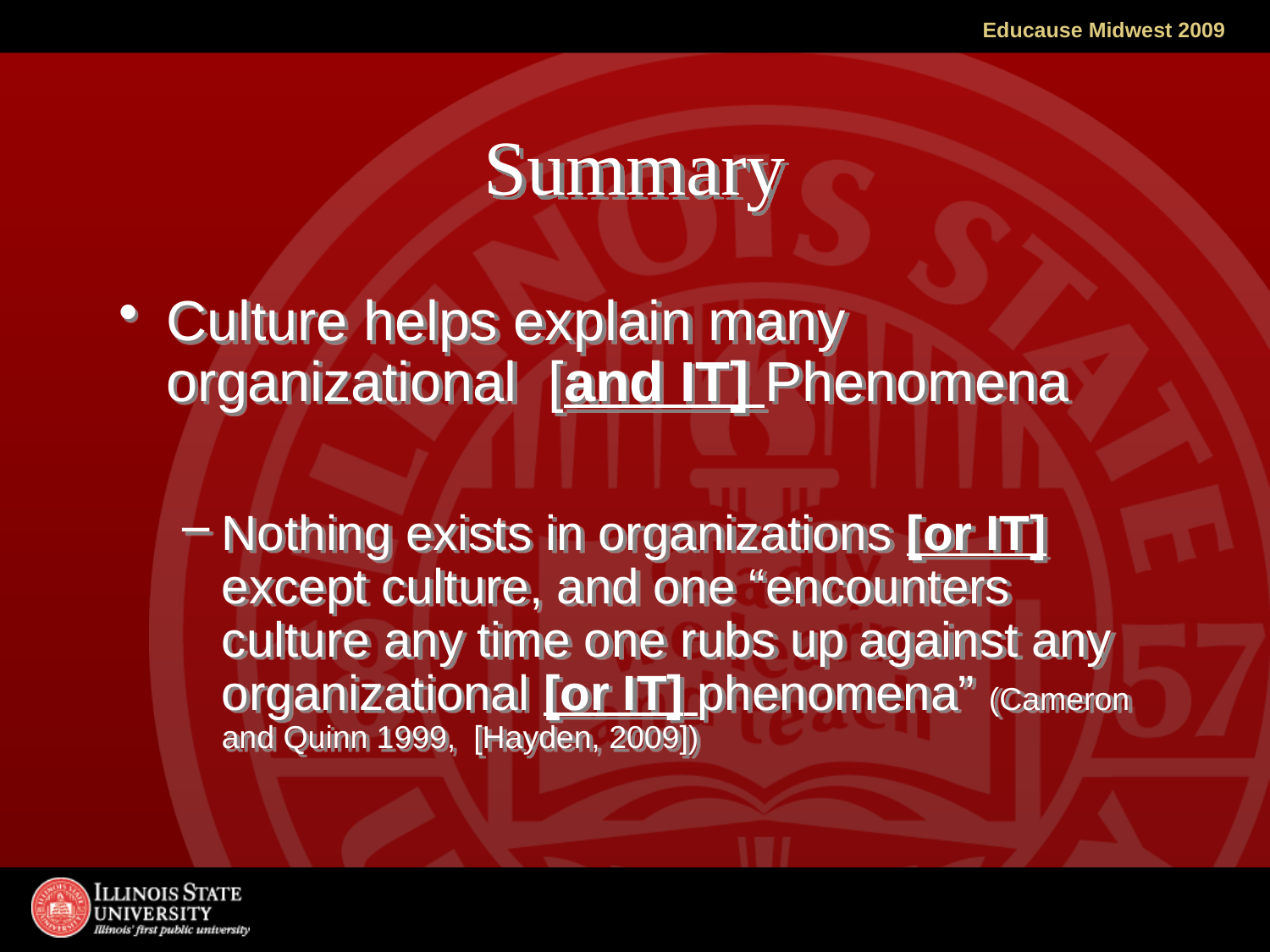

# Summary
Culture helps explain many organizational  [and IT] Phenomena

Nothing exists in organizations [or IT] except culture, and one “encounters culture any time one rubs up against any organizational [or IT] phenomena” (Cameron and Quinn 1999,  [Hayden, 2009])